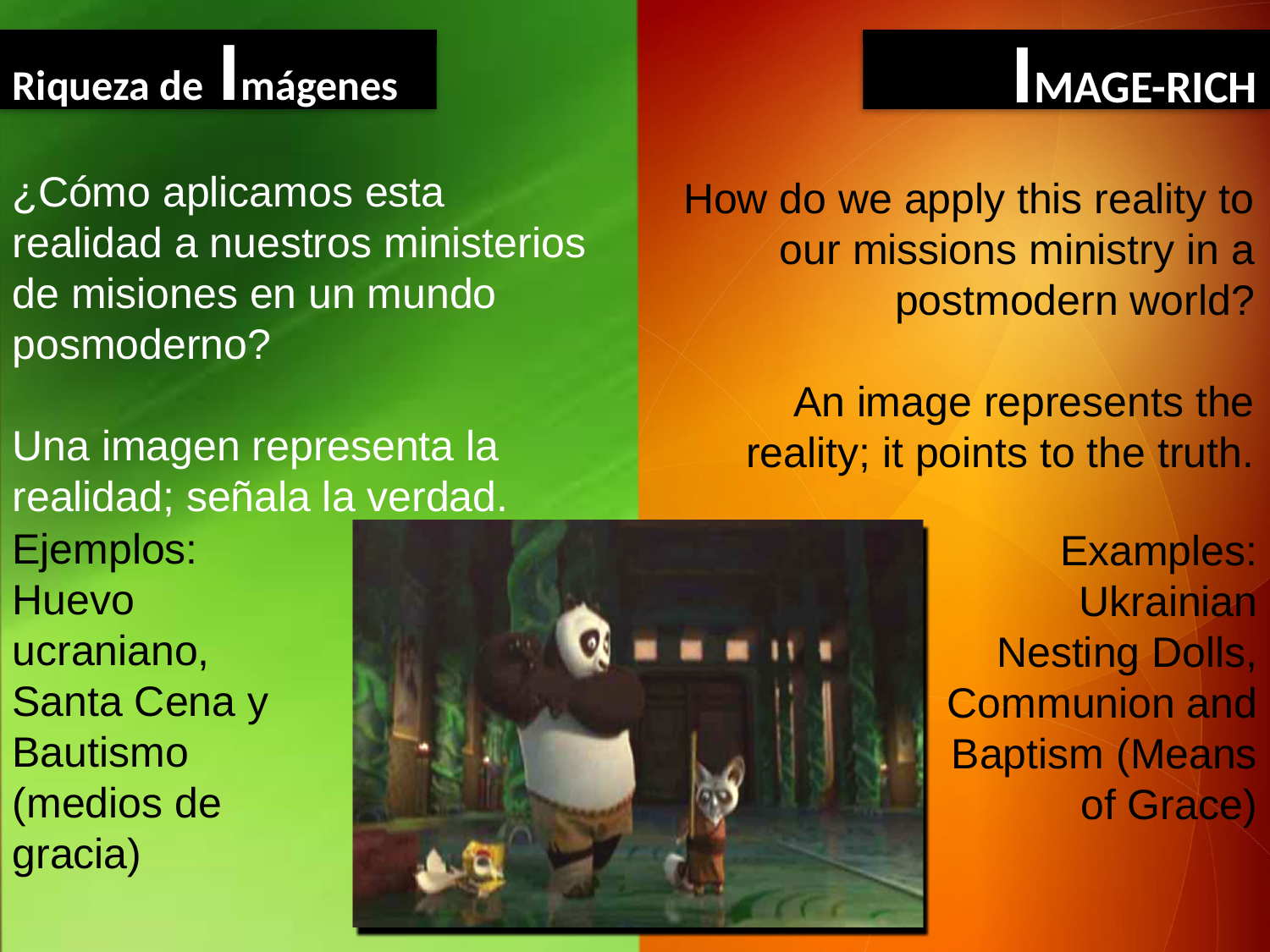

Riqueza de Imágenes
IMAGE-RICH

¿Cómo aplicamos esta realidad a nuestros ministerios de misiones en un mundo posmoderno?

Una imagen representa la realidad; señala la verdad.
How do we apply this reality to our missions ministry in a postmodern world?

An image represents the reality; it points to the truth.
Ejemplos: Huevo ucraniano, Santa Cena y Bautismo (medios de gracia)
Examples: Ukrainian Nesting Dolls, Communion and Baptism (Means of Grace)